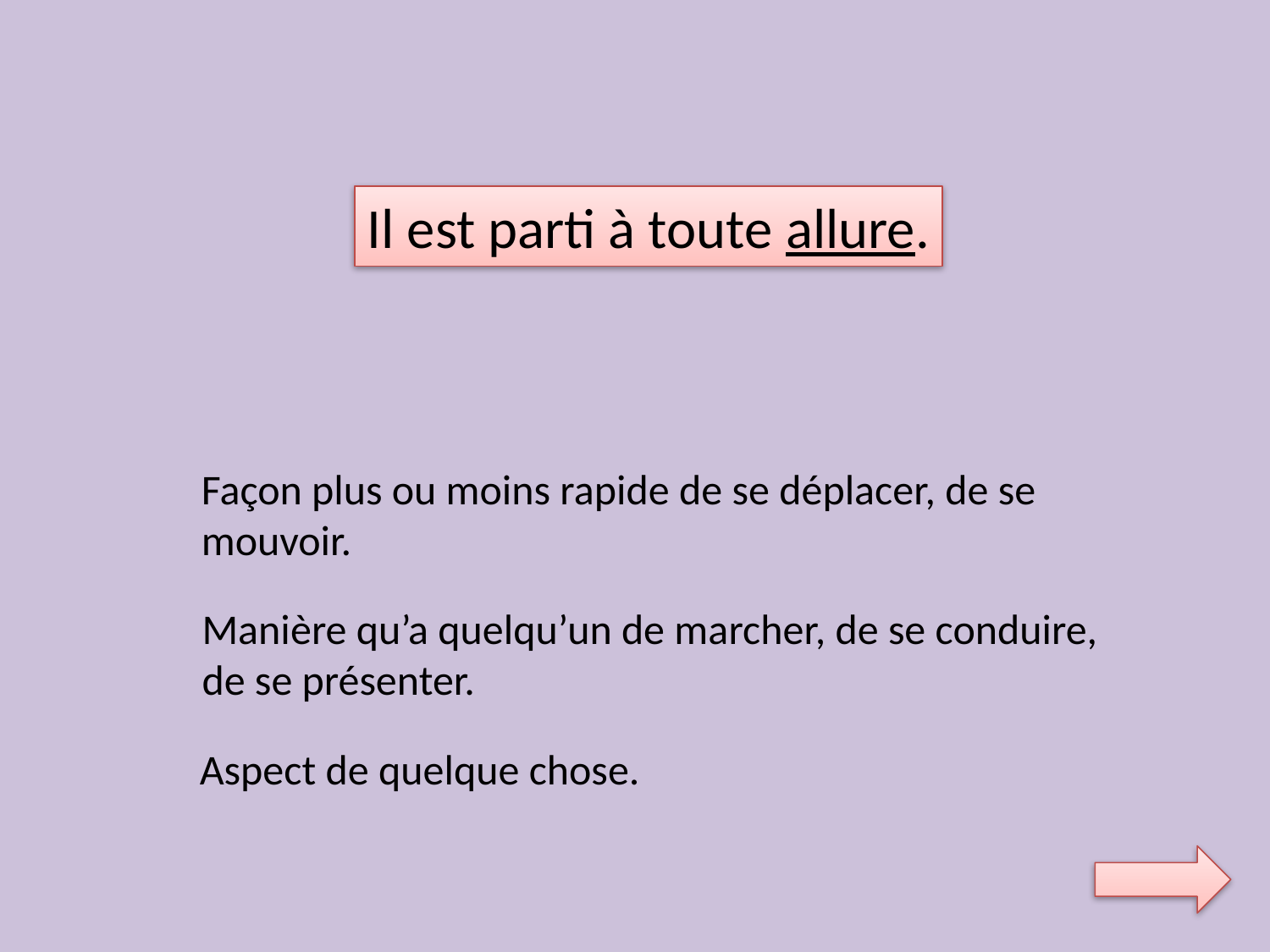

Il est parti à toute allure.
Façon plus ou moins rapide de se déplacer, de se
mouvoir.
Manière qu’a quelqu’un de marcher, de se conduire,
de se présenter.

Aspect de quelque chose.